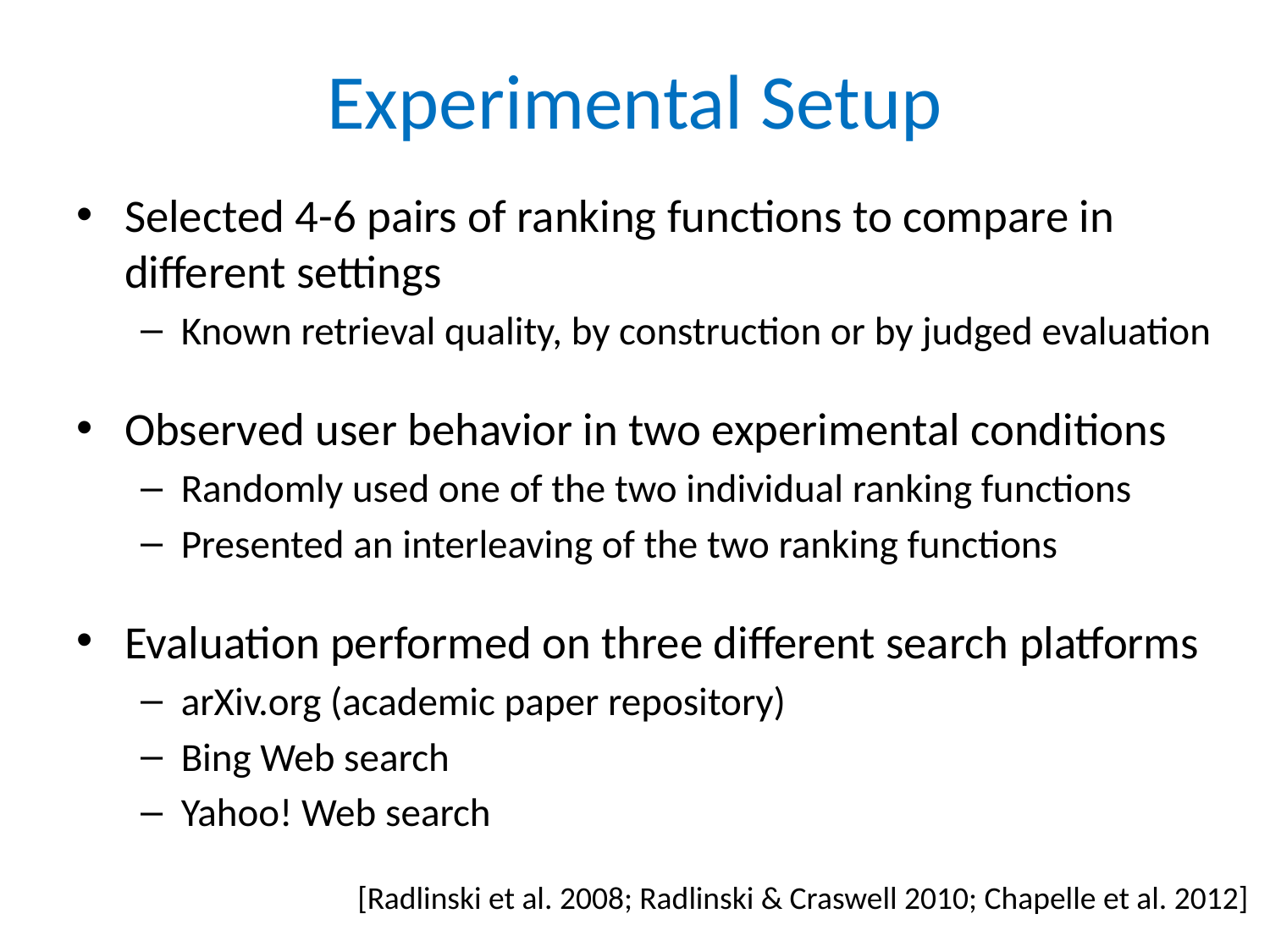

# Experimental Setup
Selected 4-6 pairs of ranking functions to compare in different settings
Known retrieval quality, by construction or by judged evaluation

Observed user behavior in two experimental conditions
Randomly used one of the two individual ranking functions
Presented an interleaving of the two ranking functions

Evaluation performed on three different search platforms
arXiv.org (academic paper repository)
Bing Web search
Yahoo! Web search
[Radlinski et al. 2008; Radlinski & Craswell 2010; Chapelle et al. 2012]